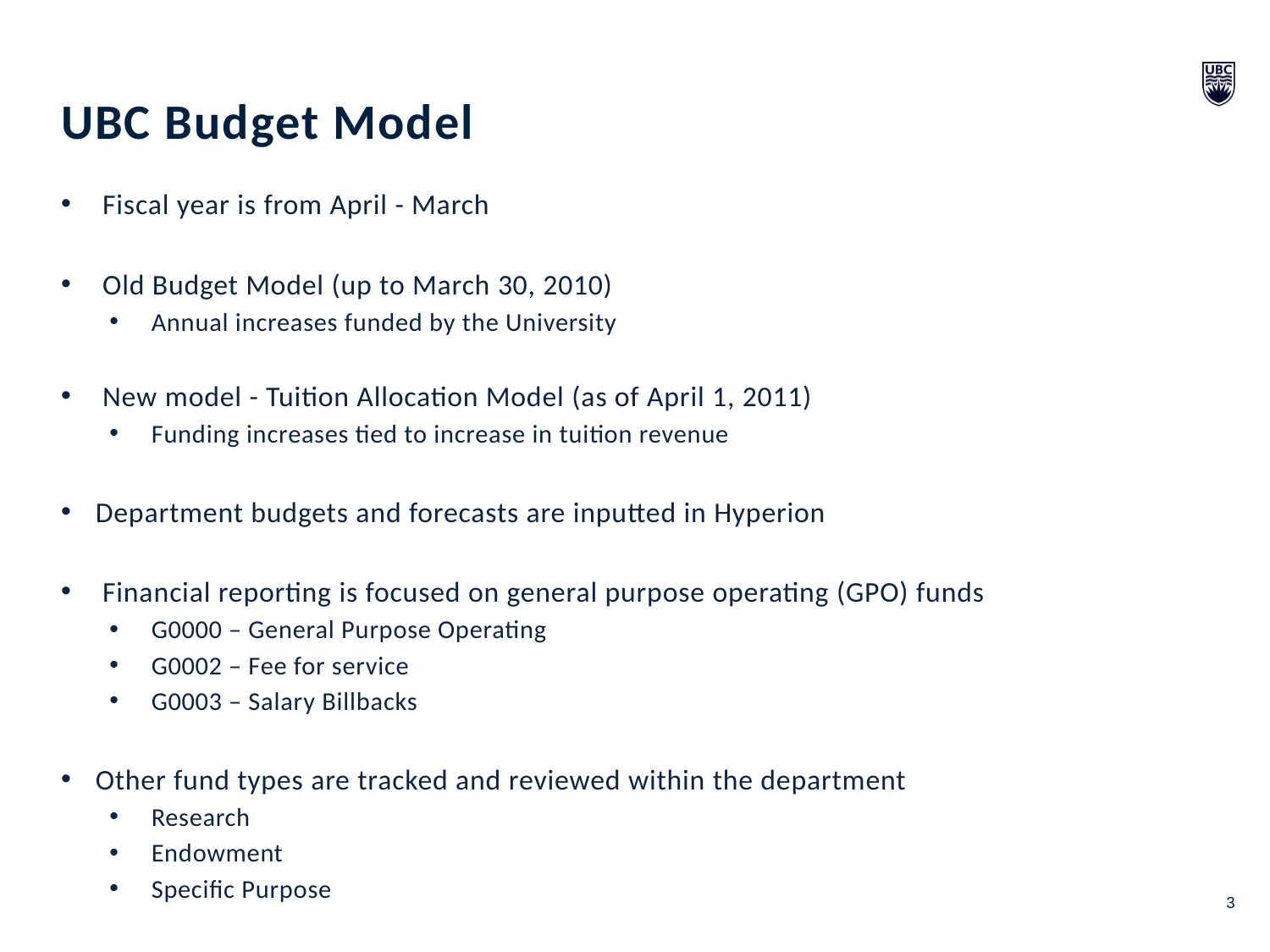

UBC Budget Model
Fiscal year is from April - March

Old Budget Model (up to March 30, 2010)
Annual increases funded by the University

New model - Tuition Allocation Model (as of April 1, 2011)
Funding increases tied to increase in tuition revenue

Department budgets and forecasts are inputted in Hyperion

Financial reporting is focused on general purpose operating (GPO) funds
G0000 – General Purpose Operating
G0002 – Fee for service
G0003 – Salary Billbacks

Other fund types are tracked and reviewed within the department
Research
Endowment
Specific Purpose